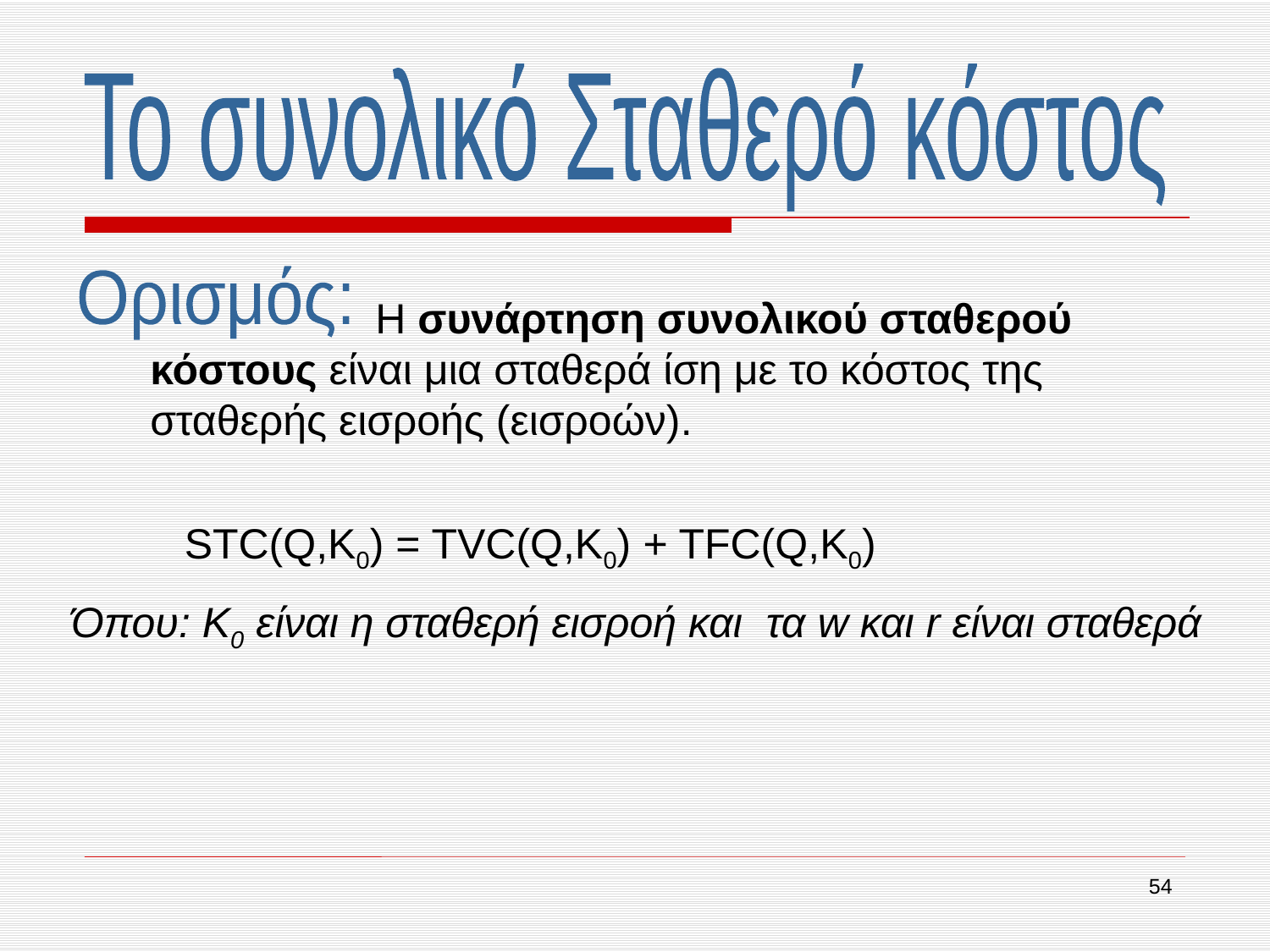

Το συνολικό Σταθερό κόστος
Ορισμός:
                   Η συνάρτηση συνολικού σταθερού κόστους είναι μια σταθερά ίση με το κόστος της σταθερής εισροής (εισροών).

STC(Q,K0) = TVC(Q,K0) + TFC(Q,K0)
Όπου: K0 είναι η σταθερή εισροή και  τα w και r είναι σταθερά
54